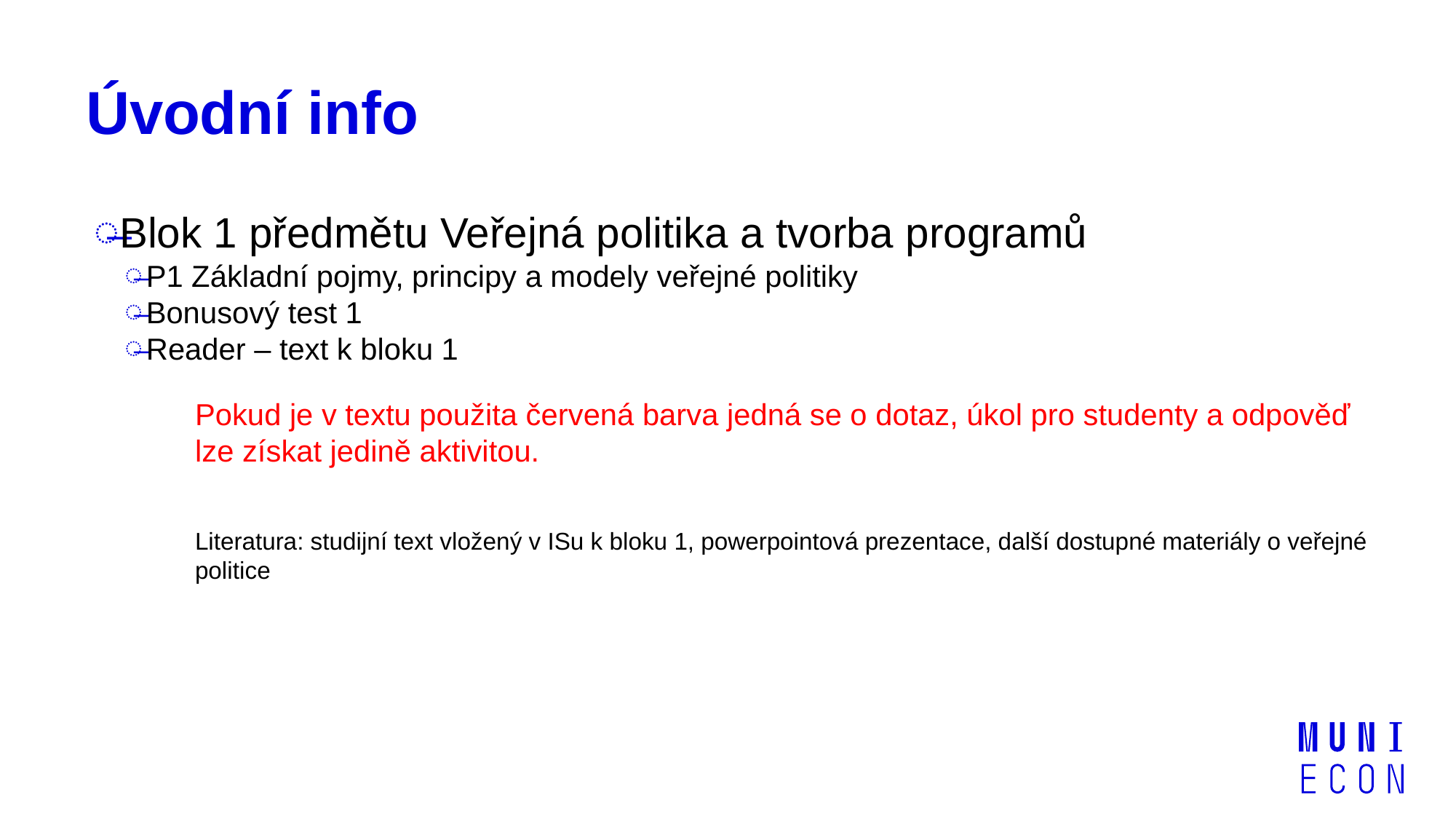

# Úvodní info
Blok 1 předmětu Veřejná politika a tvorba programů
P1 Základní pojmy, principy a modely veřejné politiky
Bonusový test 1
Reader – text k bloku 1

Pokud je v textu použita červená barva jedná se o dotaz, úkol pro studenty a odpověď lze získat jedině aktivitou.

Literatura: studijní text vložený v ISu k bloku 1, powerpointová prezentace, další dostupné materiály o veřejné politice